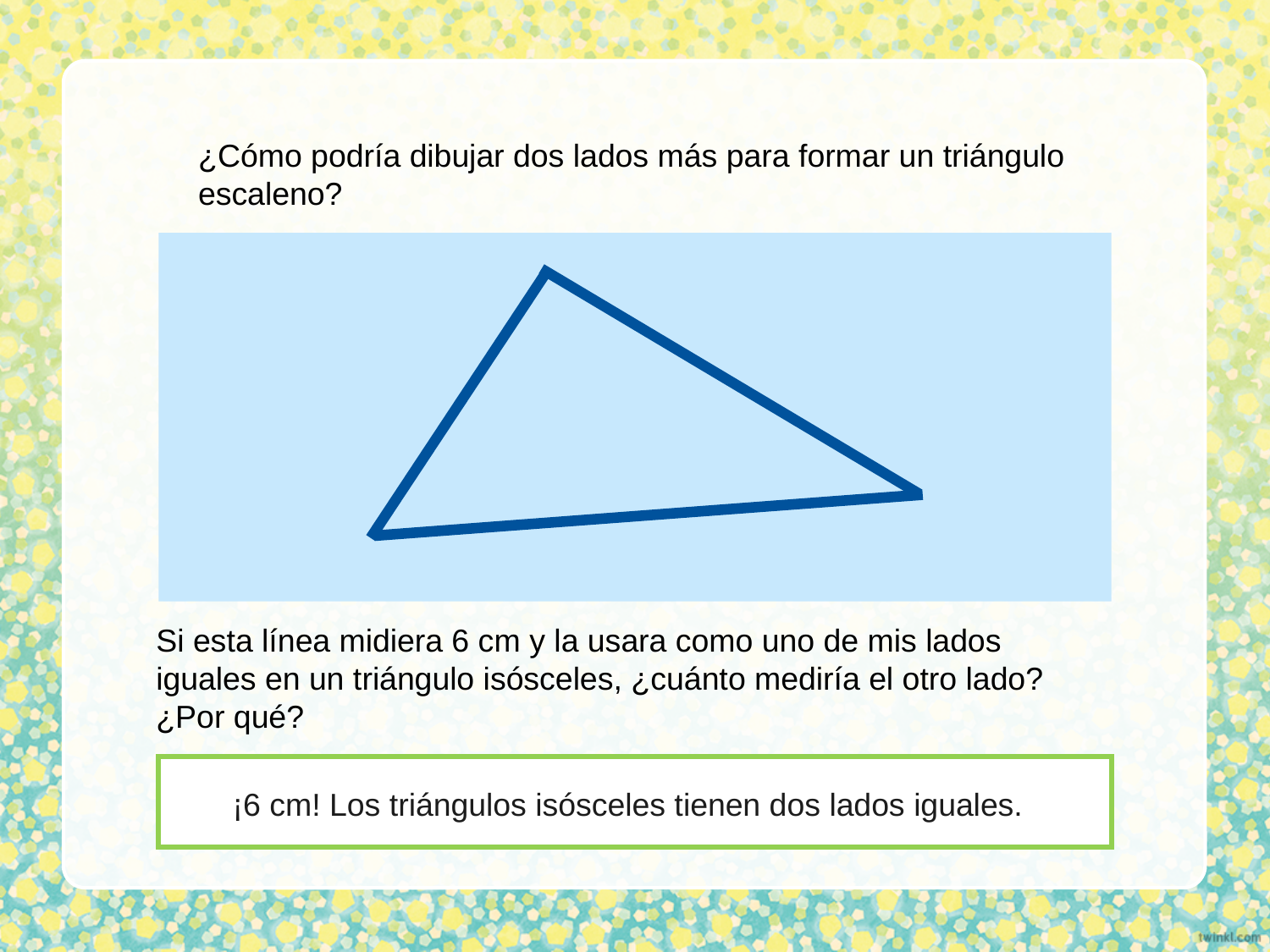

¿Cómo podría dibujar dos lados más para formar un triángulo escaleno?

Si esta línea midiera 6 cm y la usara como uno de mis lados iguales en un triángulo isósceles, ¿cuánto mediría el otro lado? ¿Por qué?

¡6 cm! Los triángulos isósceles tienen dos lados iguales.